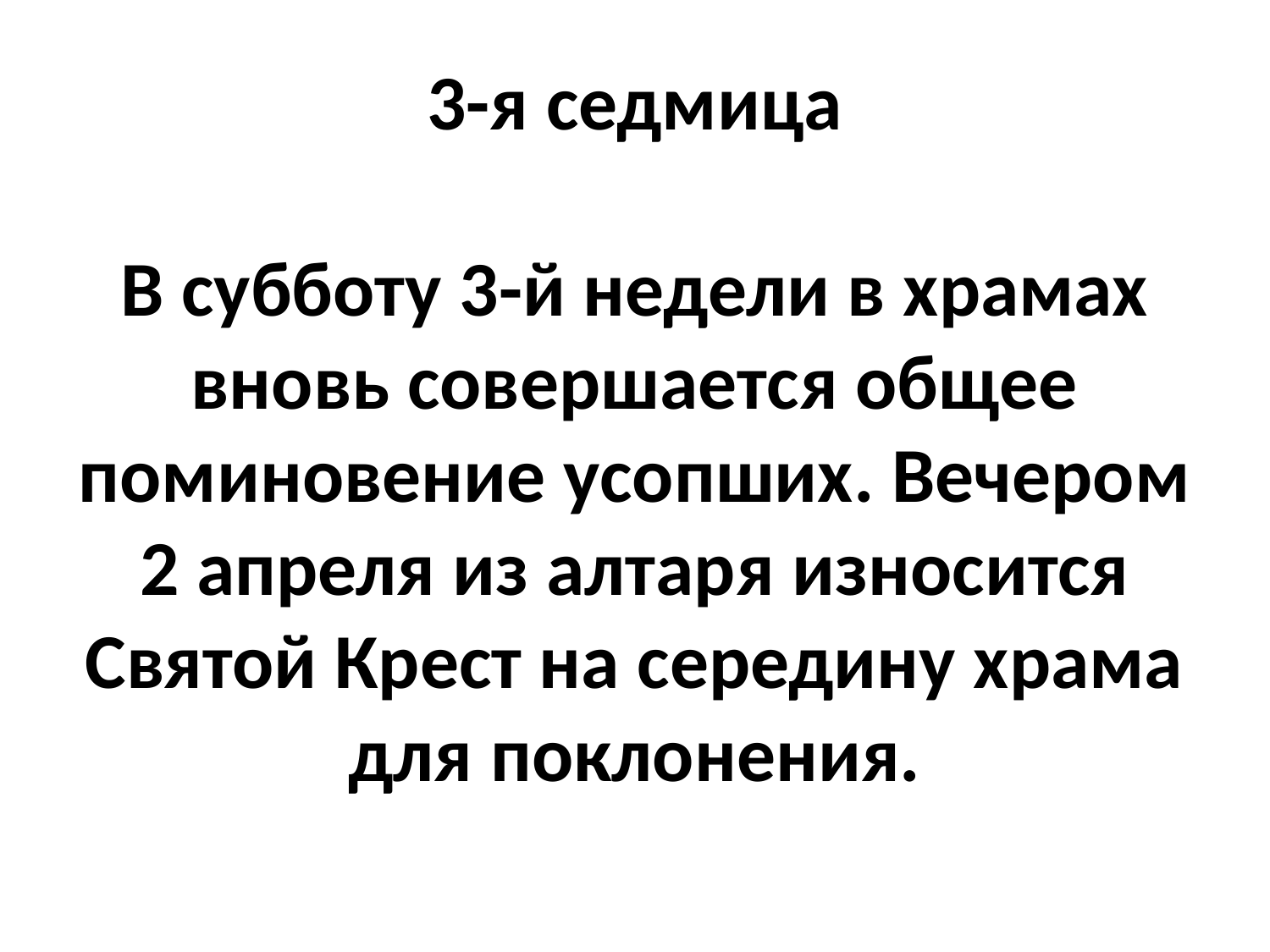

3-я седмица

В субботу 3-й недели в храмах вновь совершается общее поминовение усопших. Вечером 2 апреля из алтаря износится Святой Крест на середину храма для поклонения.